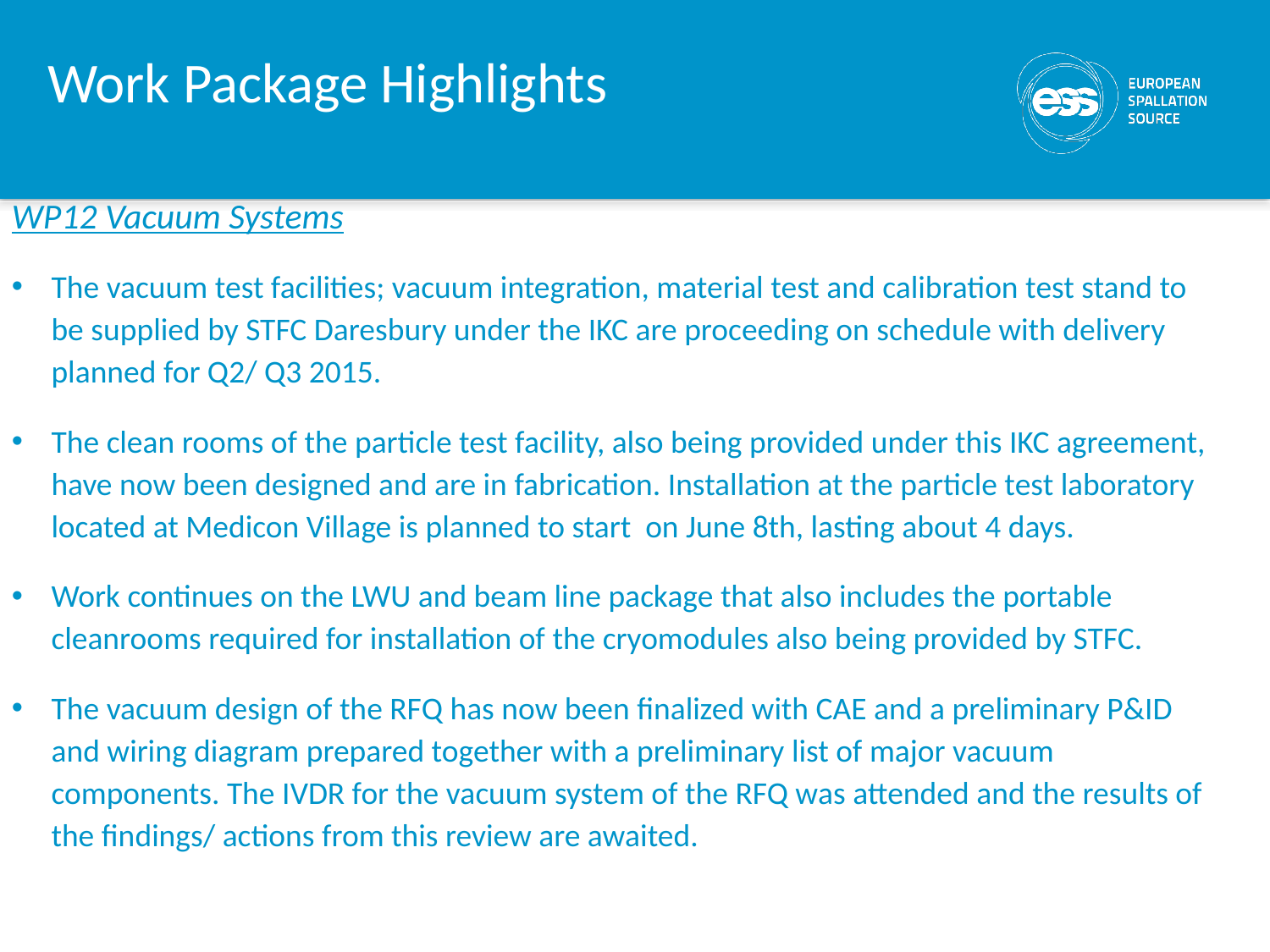

Work Package Highlights
WP12 Vacuum Systems
The vacuum test facilities; vacuum integration, material test and calibration test stand to be supplied by STFC Daresbury under the IKC are proceeding on schedule with delivery planned for Q2/ Q3 2015.
The clean rooms of the particle test facility, also being provided under this IKC agreement, have now been designed and are in fabrication. Installation at the particle test laboratory located at Medicon Village is planned to start  on June 8th, lasting about 4 days.
Work continues on the LWU and beam line package that also includes the portable cleanrooms required for installation of the cryomodules also being provided by STFC.
The vacuum design of the RFQ has now been finalized with CAE and a preliminary P&ID and wiring diagram prepared together with a preliminary list of major vacuum components. The IVDR for the vacuum system of the RFQ was attended and the results of the findings/ actions from this review are awaited.